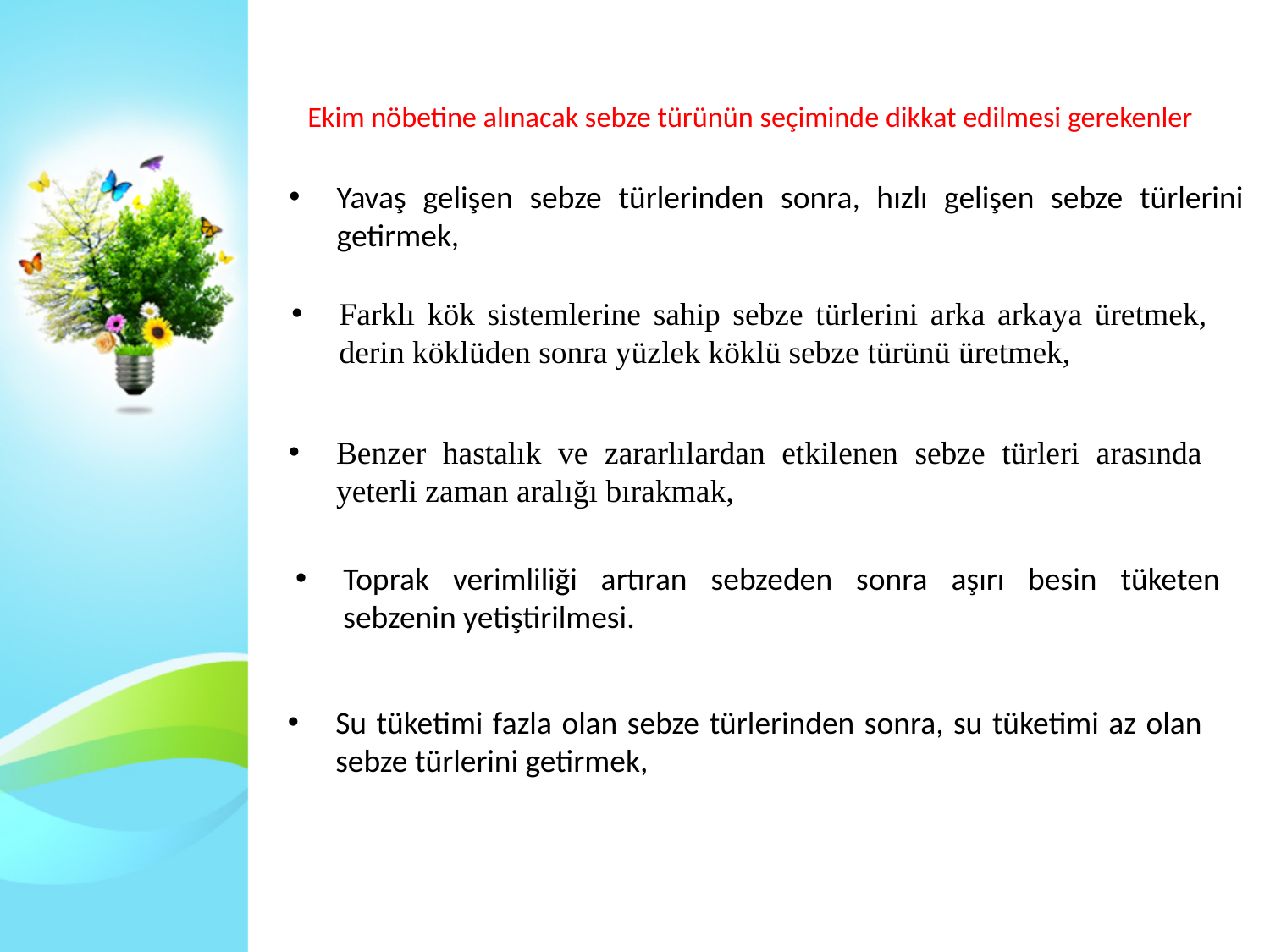

# Ekim nöbetine alınacak sebze türünün seçiminde dikkat edilmesi gerekenler
Yavaş gelişen sebze türlerinden sonra, hızlı gelişen sebze türlerini getirmek,

Farklı kök sistemlerine sahip sebze türlerini arka arkaya üretmek, derin köklüden sonra yüzlek köklü sebze türünü üretmek,
Benzer hastalık ve zararlılardan etkilenen sebze türleri arasında yeterli zaman aralığı bırakmak,
Toprak verimliliği artıran sebzeden sonra aşırı besin tüketen sebzenin yetiştirilmesi.
Su tüketimi fazla olan sebze türlerinden sonra, su tüketimi az olan sebze türlerini getirmek,